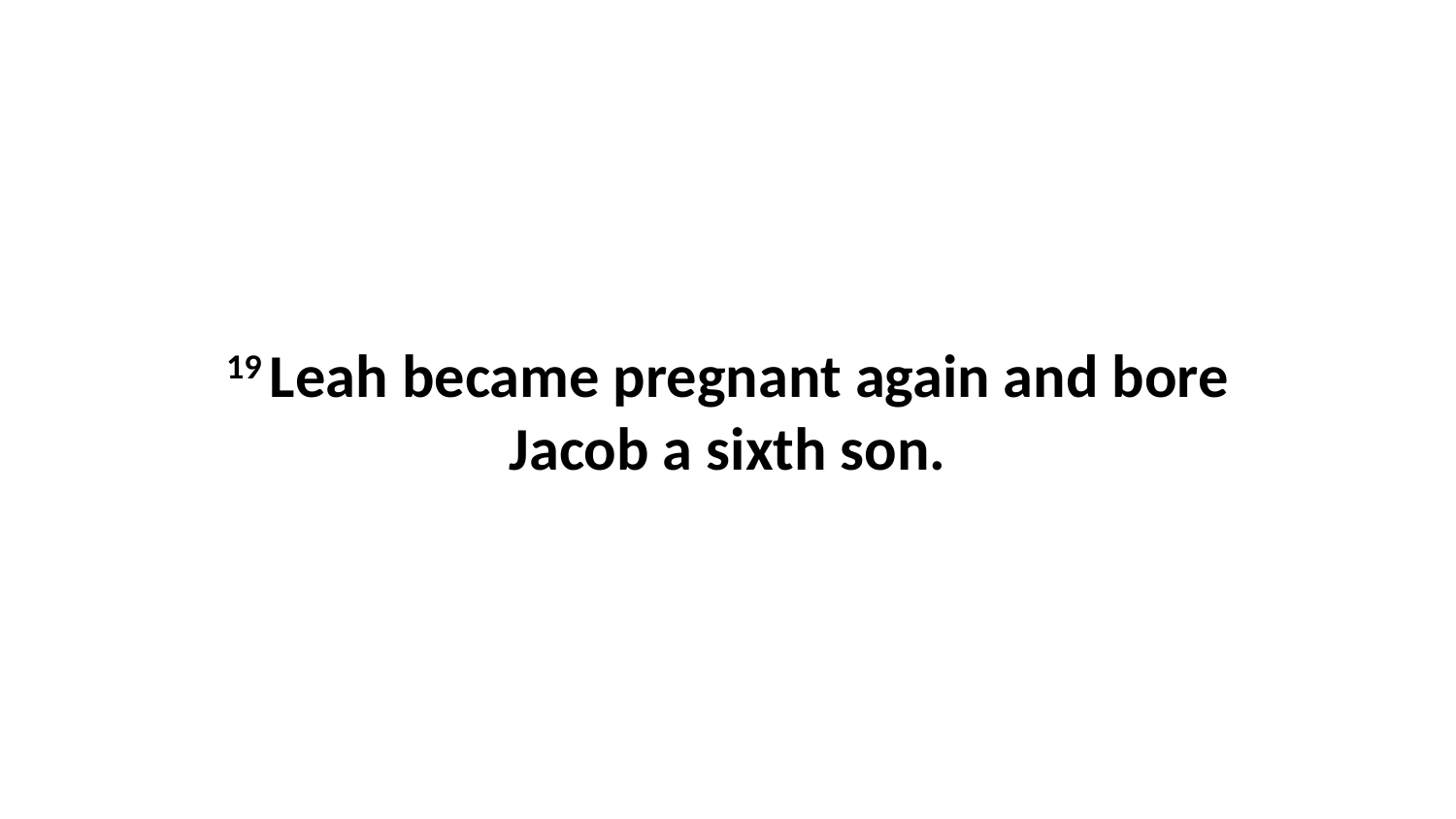

19 Leah became pregnant again and bore Jacob a sixth son.